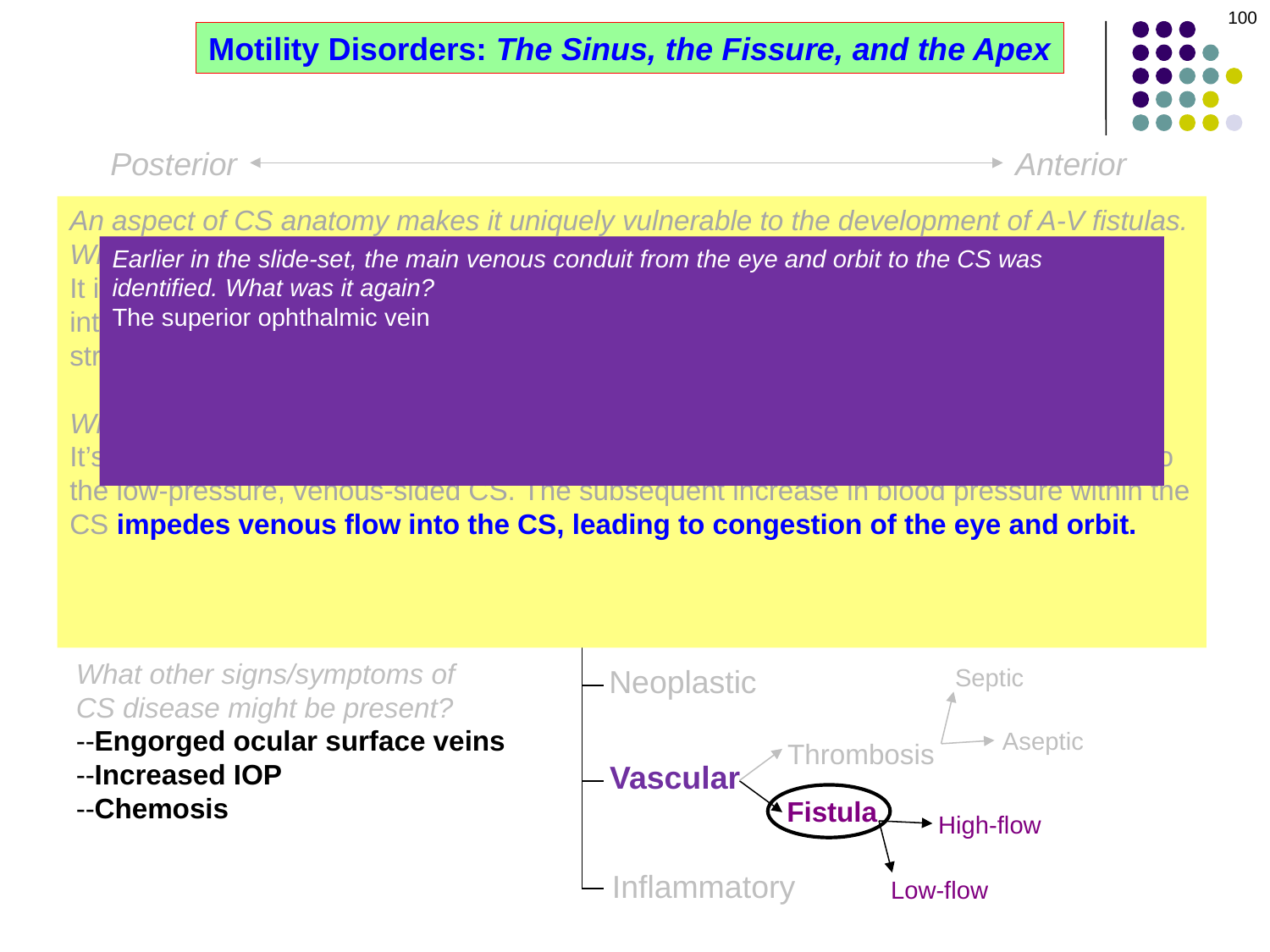

100
Motility Disorders: The Sinus, the Fissure, and the Apex
Posterior
Anterior

Cavernous sinus
Superior orbital fissure
Orbital apex
An aspect of CS anatomy makes it uniquely vulnerable to the development of A-V fistulas. What is that aspect?
It is the configuration--unique in the human body--of having an arterial structure (the  internal carotid  artery and its  dural  branches) wholly within the confines of a venous structure (ie, the CS itself)

What is the fundamental problem that results from a fistula within the CS?
It’s a pressure thing. A fistula allows high-pressure blood from the arterial tree to flow into the low-pressure, venous-sided CS. The subsequent increase in blood pressure within the CS impedes venous flow into the CS, leading to congestion of the eye and orbit.
If the pressure increase within the CS is significant enough, reversal of blood flow through the venous structures that drain into the CS will occur--blood will circulate from the CS to the eye and orbit.
Earlier in the slide-set, the main venous conduit from the eye and orbit to the CS was identified. What was it again?
The superior ophthalmic vein

In a pt with a CS fistula, what is the appearance of the superior ophthalmic vein on orbital imaging studies?
It is enlarged. This is an important sign to search for when reviewing imaging studies in cases of suspected CS fistulas!
A number of critical structures are located within each CS. CN6 was alluded to a few slides ago--what are the others?
Where within the CS is each located?
--The internal carotid artery: The cavern
--CN6: The cavern
--CN3: The lateral wall
--CN4: The lateral wall
--V1: The lateral wall
--V2: The lateral wall
--Postganglionic sympathetics:

What other signs/symptoms of
CS disease might be present?
--Engorged ocular surface veins
--Increased IOP
--Chemosis
Simultaneous deficits involving structures innervated by some (or all) of these nerves is highly suggestive of
CS pathology
Neoplastic
Septic
Aseptic
Thrombosis
Vascular

Fistula
High-flow
Inflammatory
Low-flow